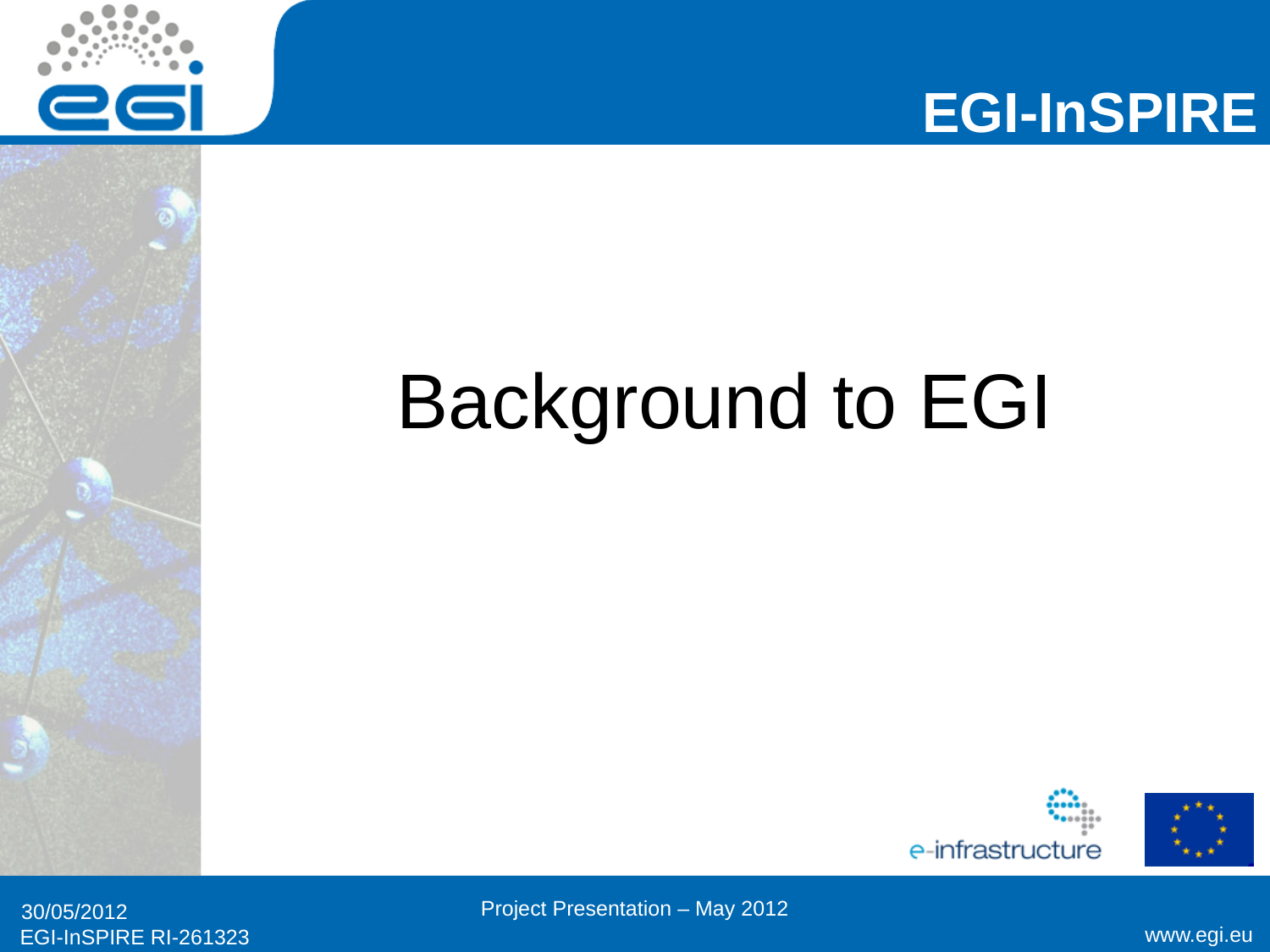

# Background to EGI

Project Presentation – May 2012
30/05/2012